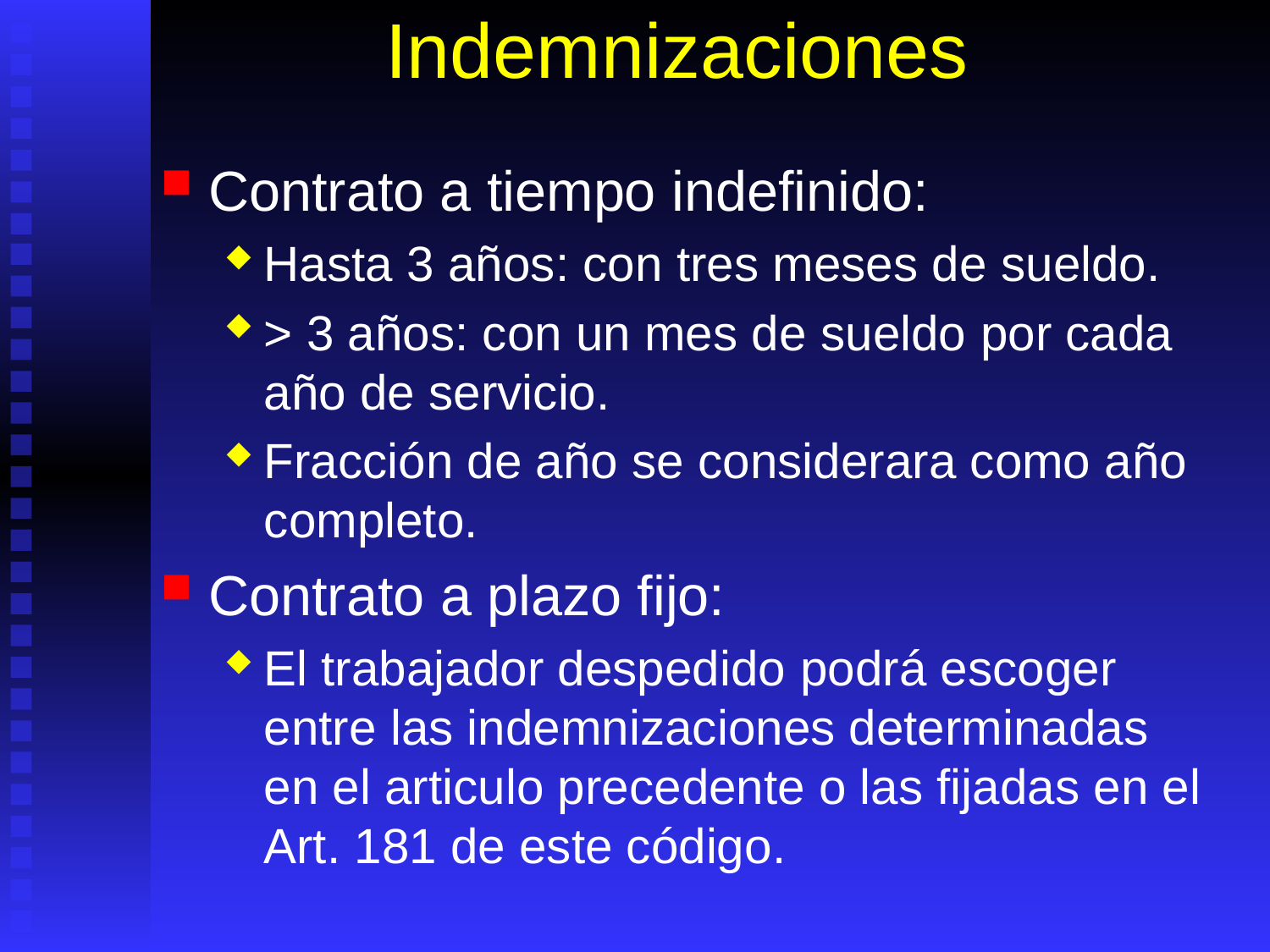

# Indemnizaciones
Contrato a tiempo indefinido:
Hasta 3 años: con tres meses de sueldo.
> 3 años: con un mes de sueldo por cada año de servicio.
Fracción de año se considerara como año completo.
Contrato a plazo fijo:
El trabajador despedido podrá escoger entre las indemnizaciones determinadas en el articulo precedente o las fijadas en el Art. 181 de este código.